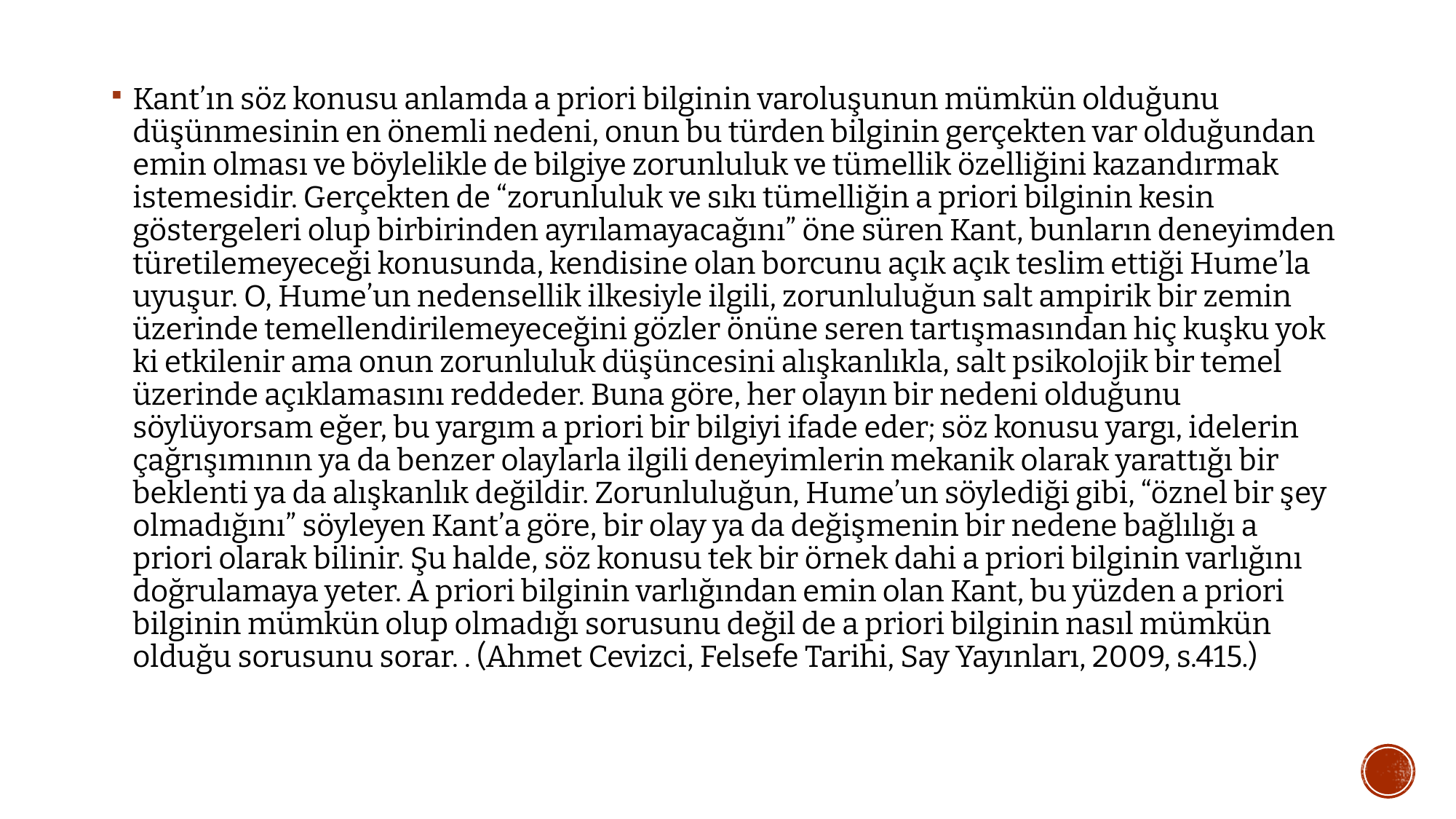

Kant’ın söz konusu anlamda a priori bilginin varoluşunun mümkün olduğunu düşünmesinin en önemli nedeni, onun bu türden bilginin gerçekten var olduğundan emin olması ve böylelikle de bilgiye zorunluluk ve tümellik özelliğini kazandırmak istemesidir. Gerçekten de “zorunluluk ve sıkı tümelliğin a priori bilginin kesin göstergeleri olup birbirinden ayrılamayacağını” öne süren Kant, bunların deneyimden türetilemeyeceği konusunda, kendisine olan borcunu açık açık teslim ettiği Hume’la uyuşur. O, Hume’un nedensellik ilkesiyle ilgili, zorunluluğun salt ampirik bir zemin üzerinde temellendirilemeyeceğini gözler önüne seren tartışmasından hiç kuşku yok ki etkilenir ama onun zorunluluk düşüncesini alışkanlıkla, salt psikolojik bir temel üzerinde açıklamasını reddeder. Buna göre, her olayın bir nedeni olduğunu söylüyorsam eğer, bu yargım a priori bir bilgiyi ifade eder; söz konusu yargı, idelerin çağrışımının ya da benzer olaylarla ilgili deneyimlerin mekanik olarak yarattığı bir beklenti ya da alışkanlık değildir. Zorunluluğun, Hume’un söylediği gibi, “öznel bir şey olmadığını” söyleyen Kant’a göre, bir olay ya da değişmenin bir nedene bağlılığı a priori olarak bilinir. Şu halde, söz konusu tek bir örnek dahi a priori bilginin varlığını doğrulamaya yeter. A priori bilginin varlığından emin olan Kant, bu yüzden a priori bilginin mümkün olup olmadığı sorusunu değil de a priori bilginin nasıl mümkün olduğu sorusunu sorar. . (Ahmet Cevizci, Felsefe Tarihi, Say Yayınları, 2009, s.415.)